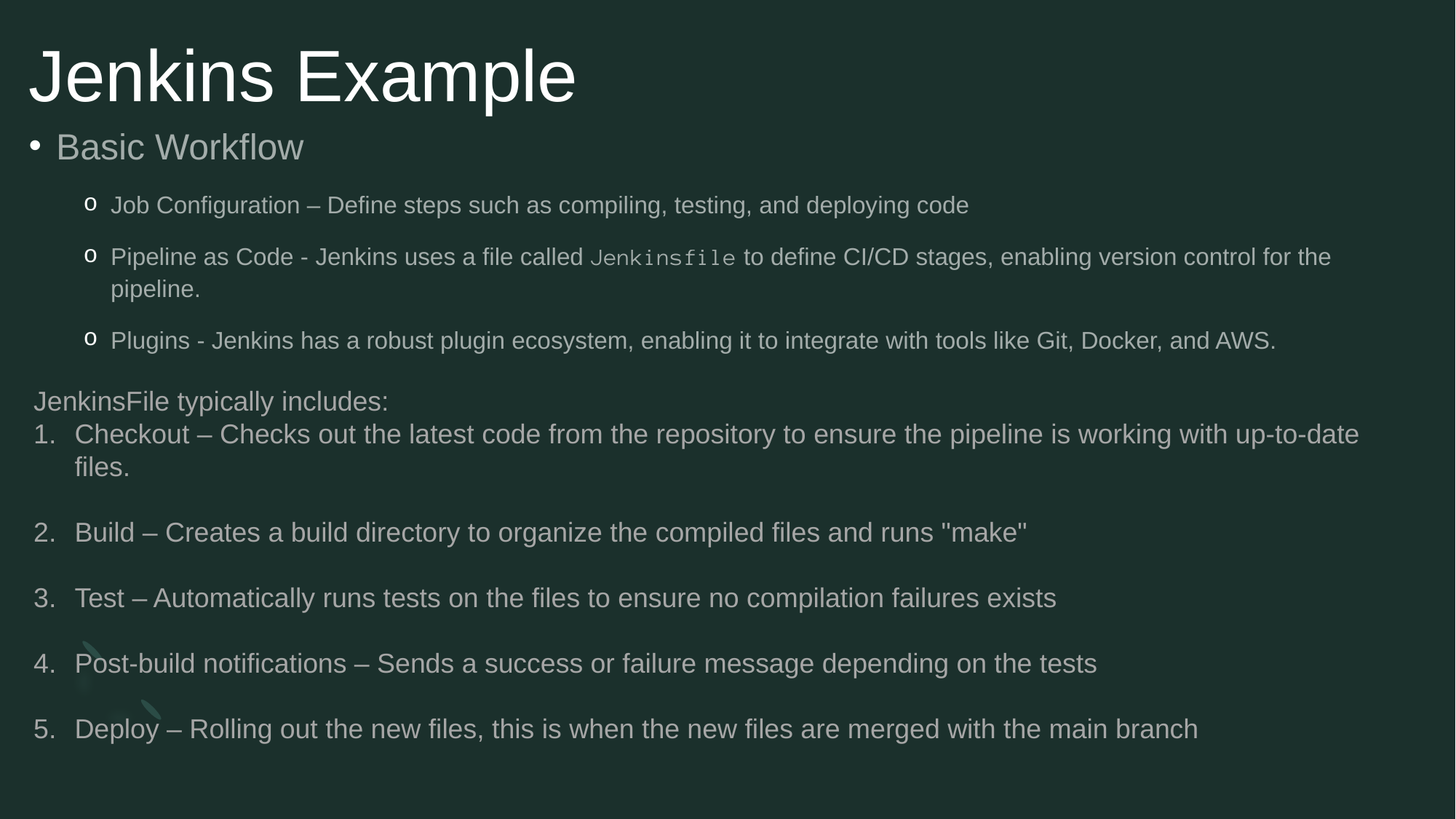

# Jenkins Example
Basic Workflow
Job Configuration – Define steps such as compiling, testing, and deploying code
Pipeline as Code - Jenkins uses a file called Jenkinsfile to define CI/CD stages, enabling version control for the pipeline.
Plugins - Jenkins has a robust plugin ecosystem, enabling it to integrate with tools like Git, Docker, and AWS.
JenkinsFile typically includes:
Checkout – Checks out the latest code from the repository to ensure the pipeline is working with up-to-date files.

Build – Creates a build directory to organize the compiled files and runs "make"

Test – Automatically runs tests on the files to ensure no compilation failures exists

Post-build notifications – Sends a success or failure message depending on the tests

Deploy – Rolling out the new files, this is when the new files are merged with the main branch